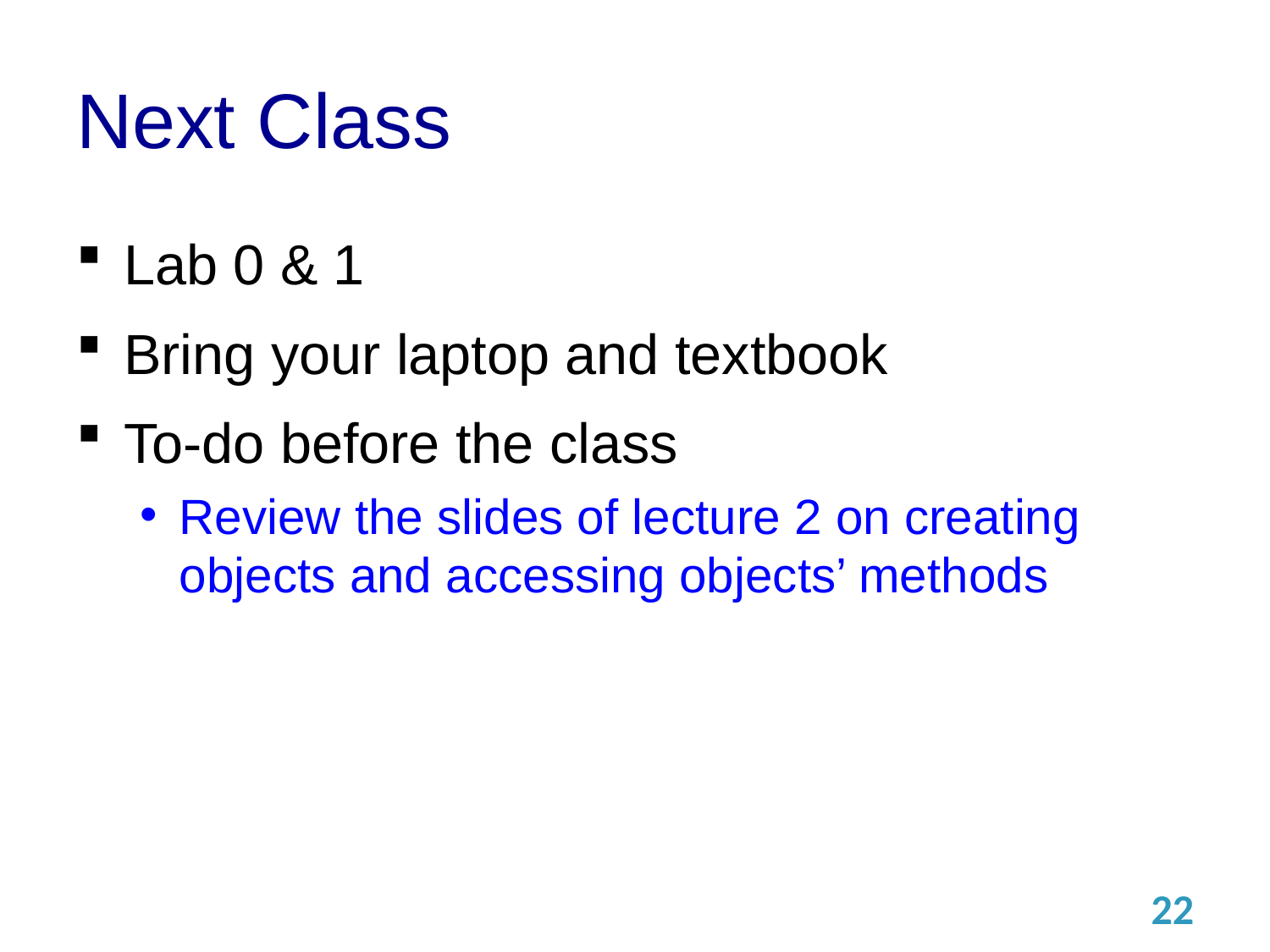

# Next Class
Lab 0 & 1
Bring your laptop and textbook
To-do before the class
Review the slides of lecture 2 on creating objects and accessing objects’ methods
22